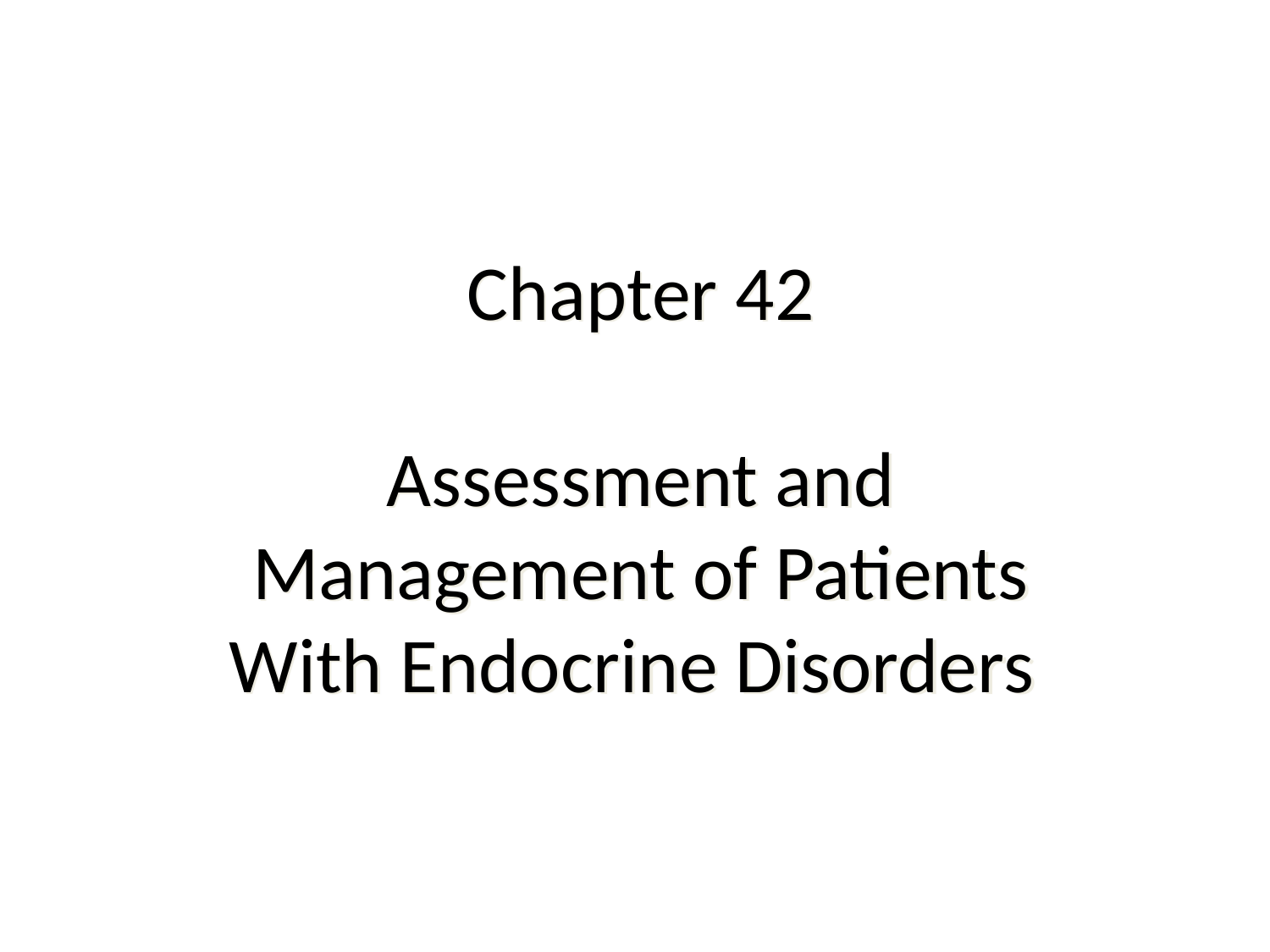

# Chapter 42 Assessment and Management of Patients With Endocrine Disorders